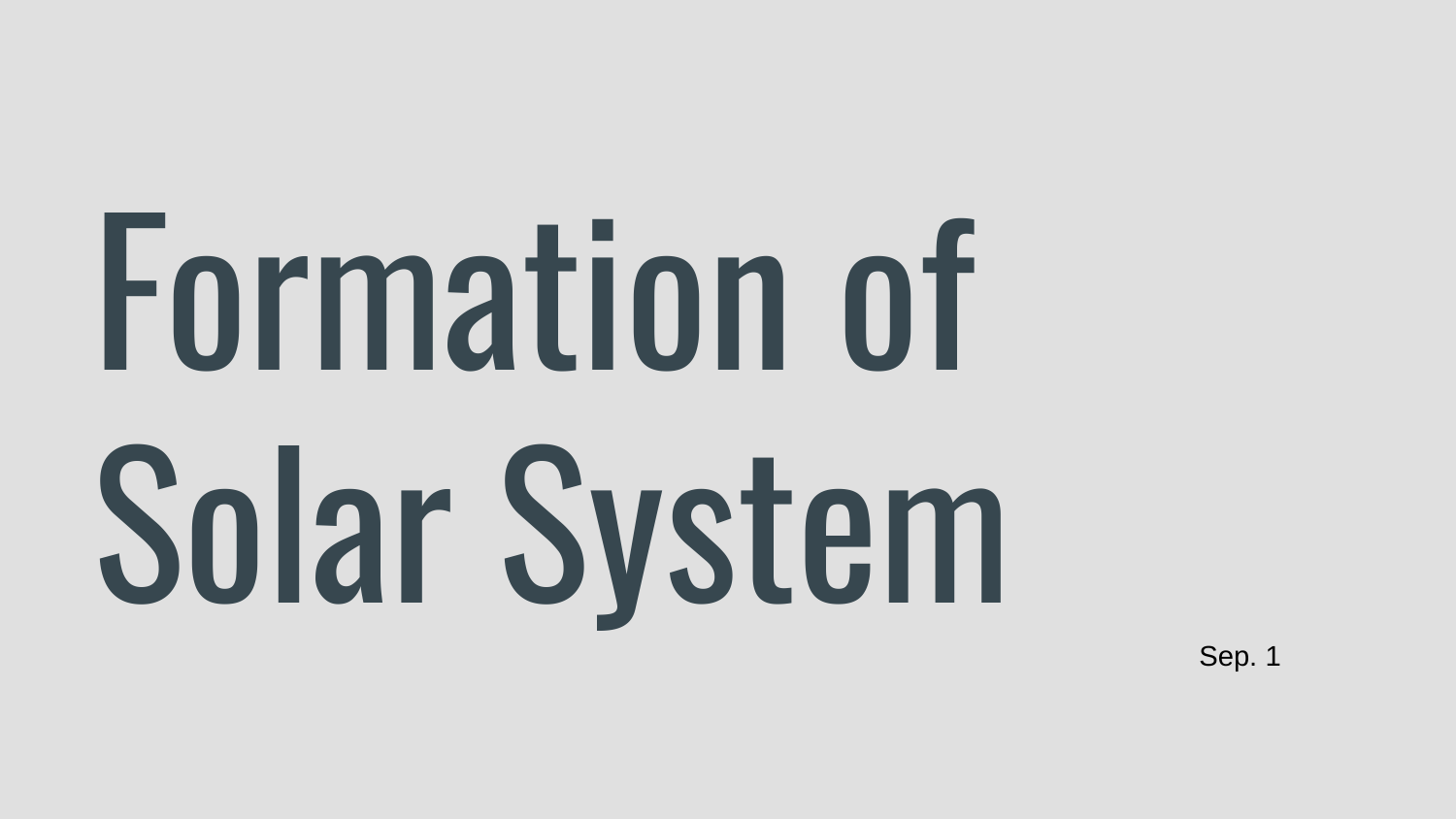

# Formation of Solar System
Sep. 1